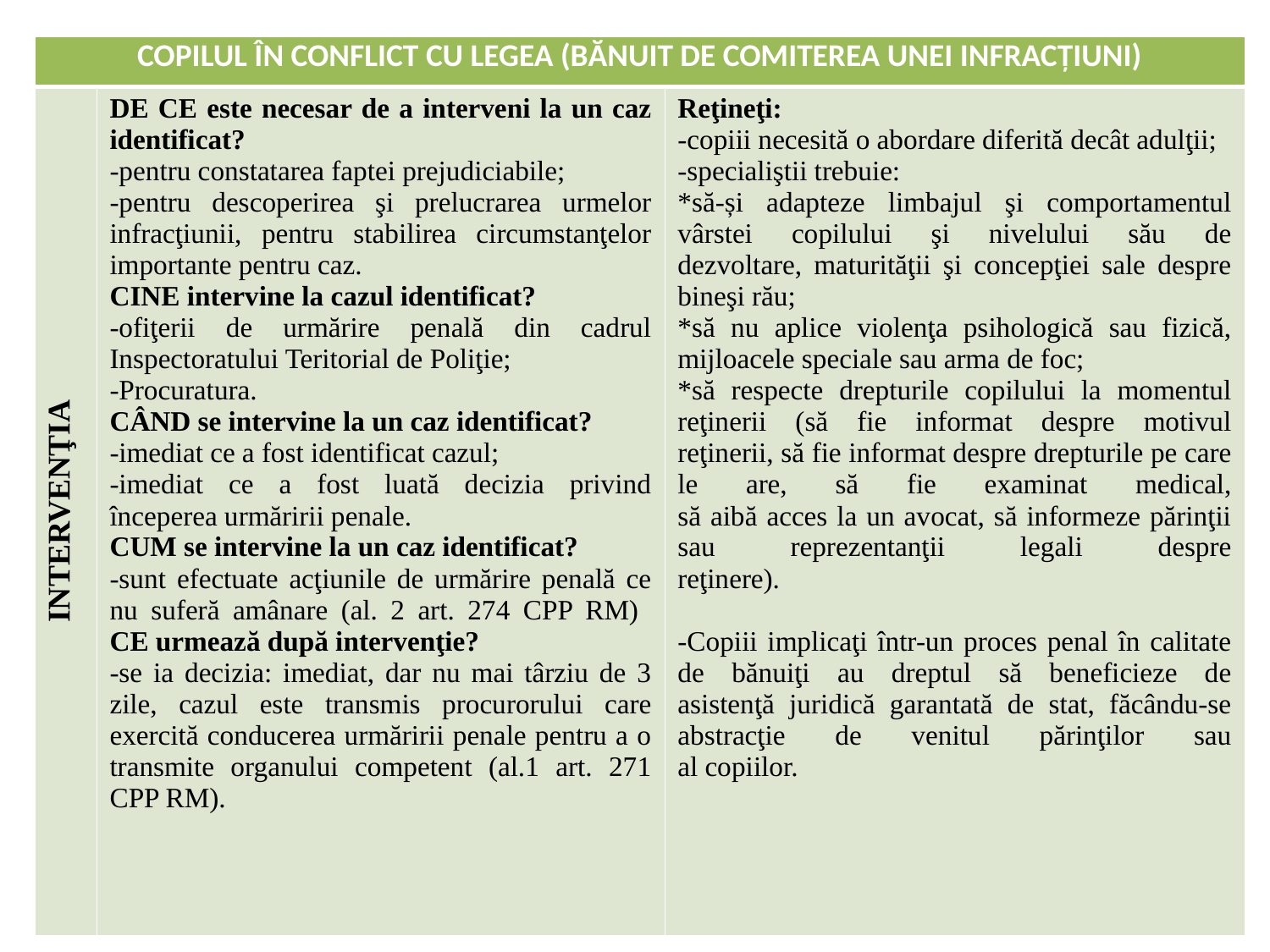

| COPILUL ÎN CONFLICT CU LEGEA (BĂNUIT DE COMITEREA UNEI INFRACŢIUNI) |  |  |
| --- | --- | --- |
| INTERVENŢIA | DE CE este necesar de a interveni la un caz identificat? -pentru constatarea faptei prejudiciabile; -pentru descoperirea şi prelucrarea urmelor infracţiunii, pentru stabilirea circumstanţelor importante pentru caz. CINE intervine la cazul identificat? -ofiţerii de urmărire penală din cadrul Inspectoratului Teritorial de Poliţie; -Procuratura. CÂND se intervine la un caz identificat? -imediat ce a fost identificat cazul; -imediat ce a fost luată decizia privind începerea urmăririi penale. CUM se intervine la un caz identificat? -sunt efectuate acţiunile de urmărire penală ce nu suferă amânare (al. 2 art. 274 CPP RM) CE urmează după intervenţie? -se ia decizia: imediat, dar nu mai târziu de 3 zile, cazul este transmis procurorului care exercită conducerea urmăririi penale pentru a o transmite organului competent (al.1 art. 271 CPP RM). | Reţineţi: -copiii necesită o abordare diferită decât adulţii; -specialiştii trebuie: \*să-și adapteze limbajul şi comportamentul vârstei copilului şi nivelului său de dezvoltare, maturităţii şi concepţiei sale despre bineşi rău; \*să nu aplice violenţa psihologică sau fizică, mijloacele speciale sau arma de foc; \*să respecte drepturile copilului la momentul reţinerii (să fie informat despre motivul reţinerii, să fie informat despre drepturile pe care le are, să fie examinat medical, să aibă acces la un avocat, să informeze părinţii sau reprezentanţii legali despre reţinere). -Copiii implicaţi într-un proces penal în calitate de bănuiţi au dreptul să beneficieze de asistenţă juridică garantată de stat, făcându-se abstracţie de venitul părinţilor sau al copiilor. |
#